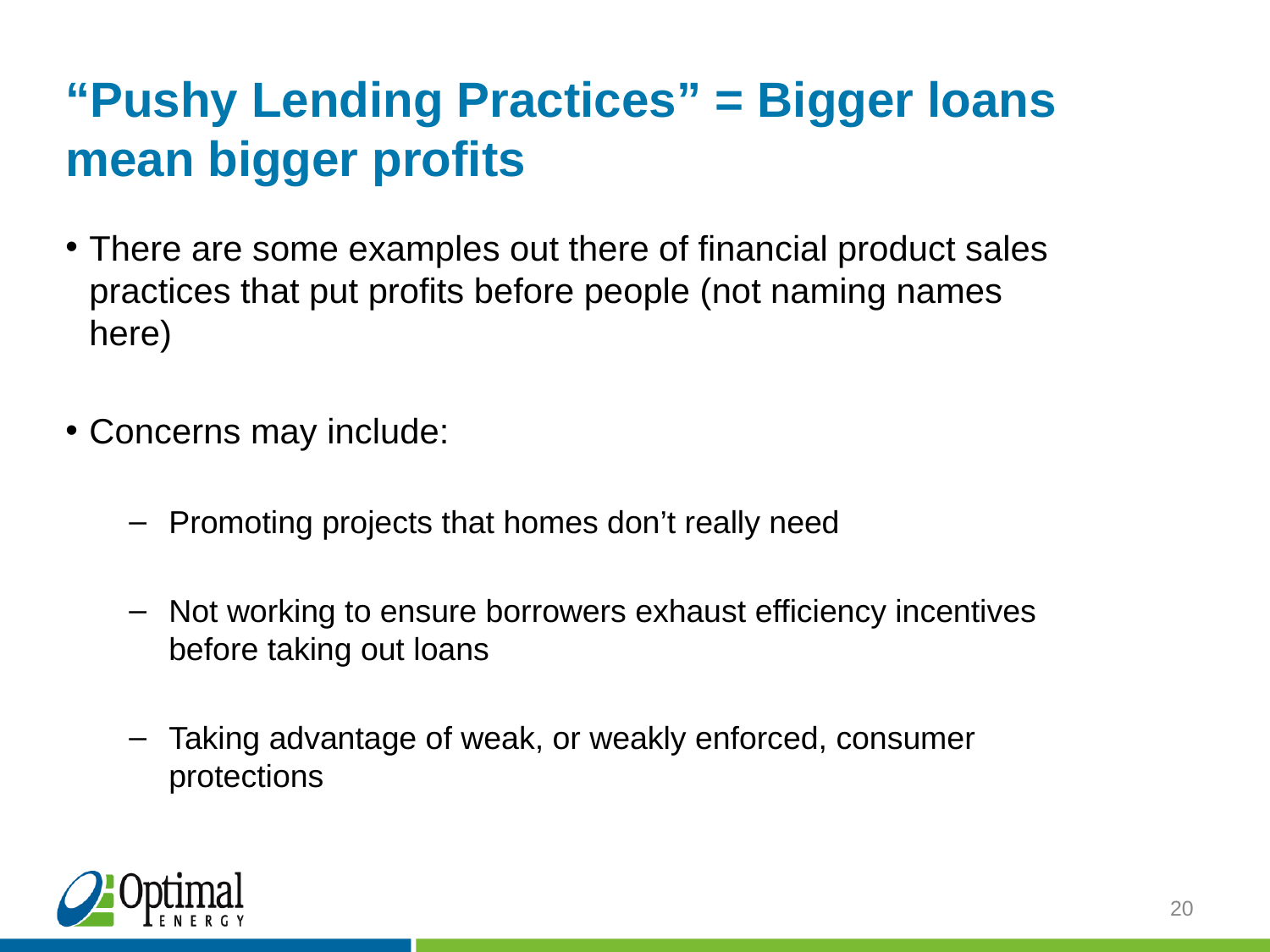

# “Pushy Lending Practices” = Bigger loans mean bigger profits
There are some examples out there of financial product sales practices that put profits before people (not naming names here)

Concerns may include:

Promoting projects that homes don’t really need

Not working to ensure borrowers exhaust efficiency incentives before taking out loans

Taking advantage of weak, or weakly enforced, consumer protections

20